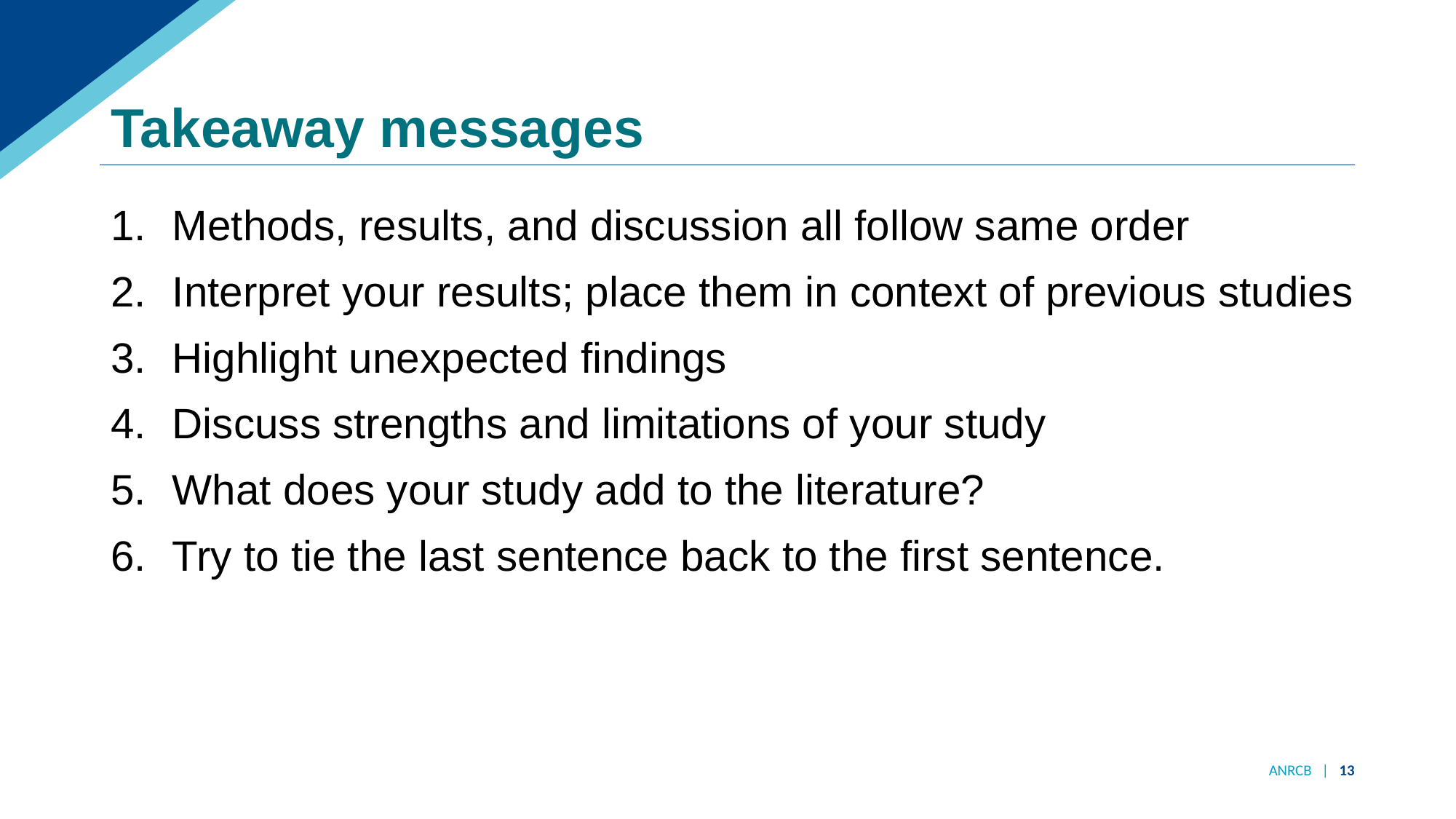

# Takeaway messages
Methods, results, and discussion all follow same order
Interpret your results; place them in context of previous studies
Highlight unexpected findings
Discuss strengths and limitations of your study
What does your study add to the literature?
Try to tie the last sentence back to the first sentence.

ANRCB   |   13